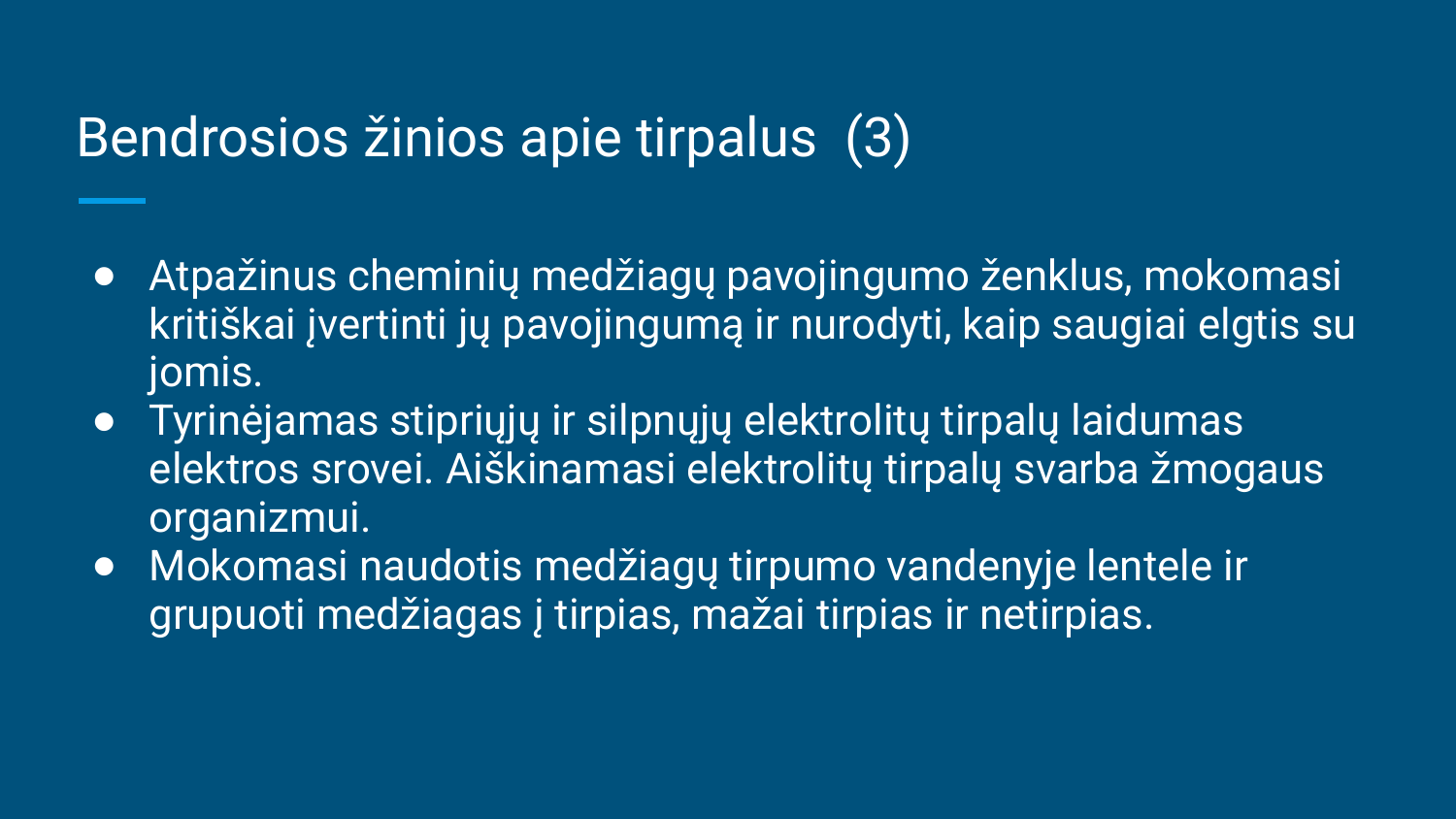

# Bendrosios žinios apie tirpalus  (3)
Atpažinus cheminių medžiagų pavojingumo ženklus, mokomasi kritiškai įvertinti jų pavojingumą ir nurodyti, kaip saugiai elgtis su jomis.
Tyrinėjamas stipriųjų ir silpnųjų elektrolitų tirpalų laidumas elektros srovei. Aiškinamasi elektrolitų tirpalų svarba žmogaus organizmui.
Mokomasi naudotis medžiagų tirpumo vandenyje lentele ir grupuoti medžiagas į tirpias, mažai tirpias ir netirpias.